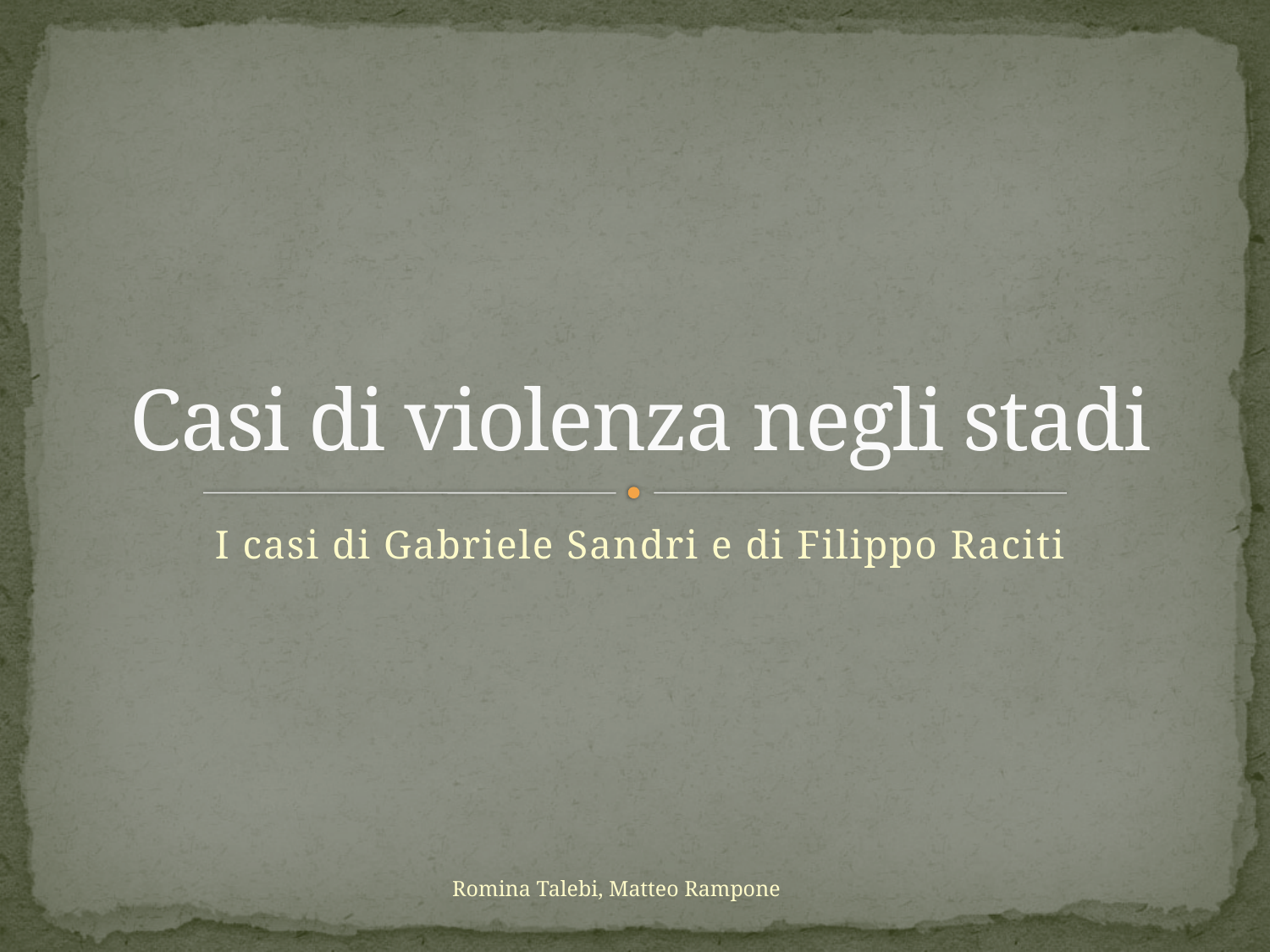

# Casi di violenza negli stadi
I casi di Gabriele Sandri e di Filippo Raciti
Romina Talebi, Matteo Rampone